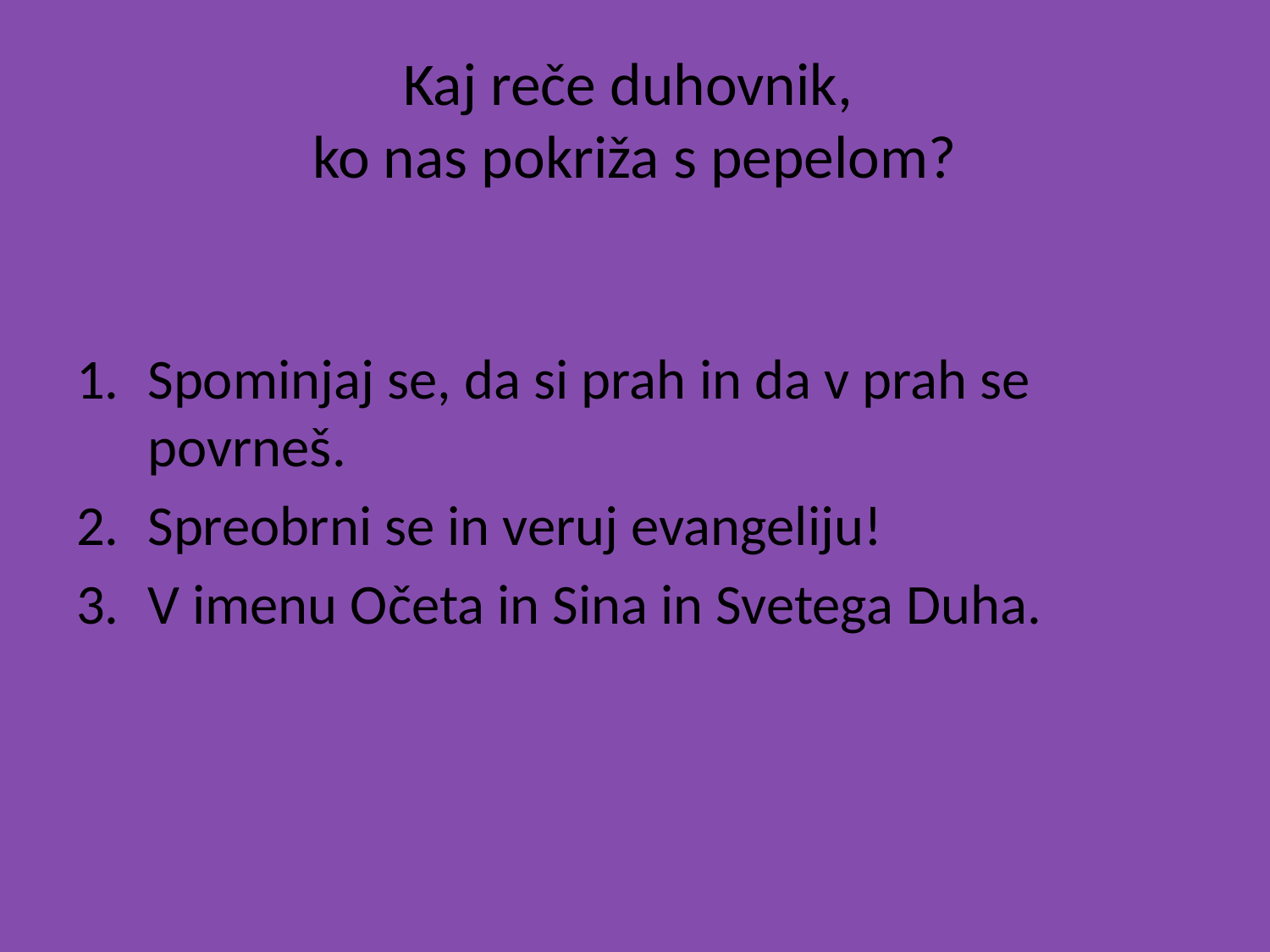

# Kaj reče duhovnik, ko nas pokriža s pepelom?
Spominjaj se, da si prah in da v prah se povrneš.
Spreobrni se in veruj evangeliju!
V imenu Očeta in Sina in Svetega Duha.